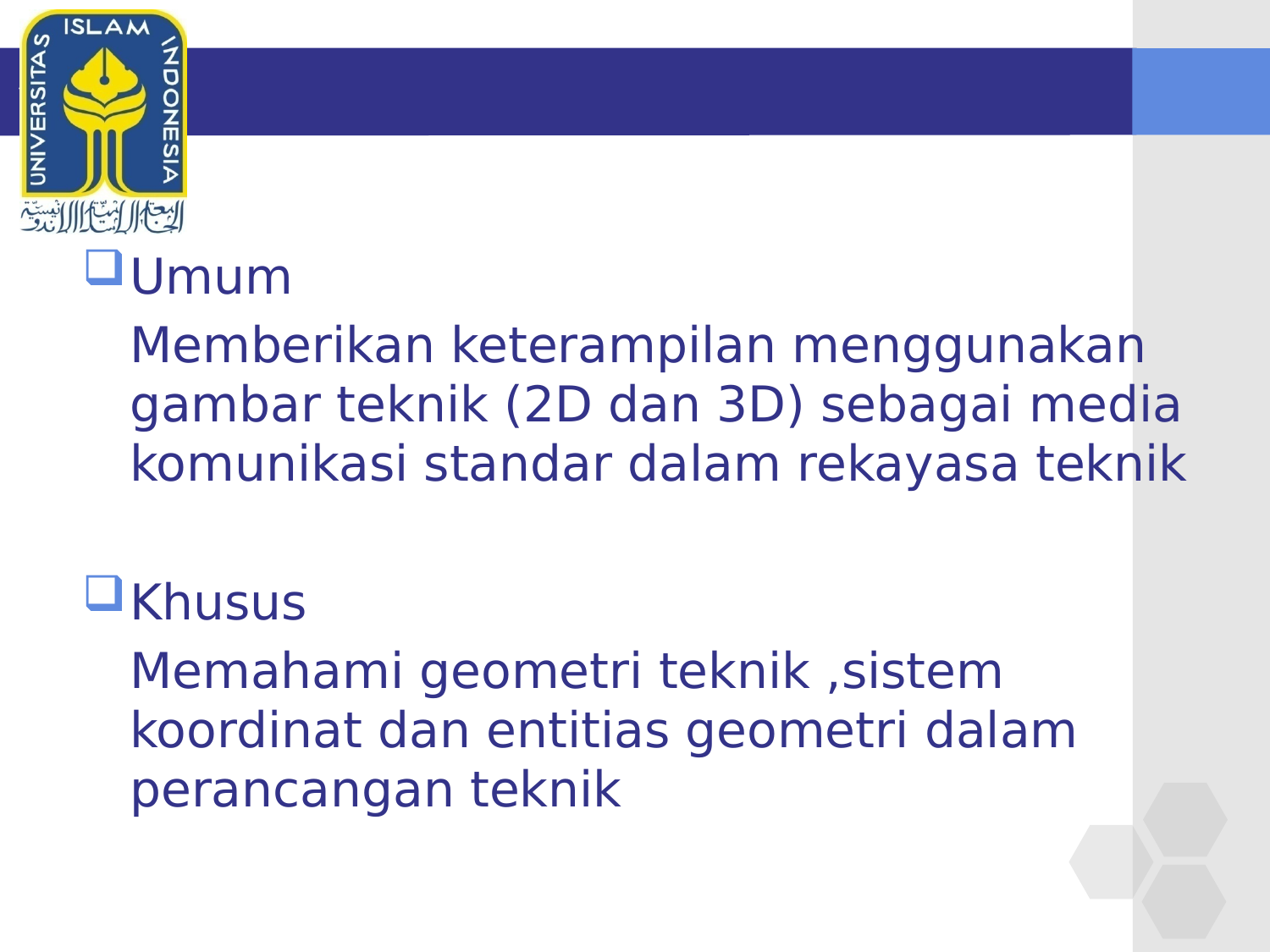

#
Umum
	Memberikan keterampilan menggunakan gambar teknik (2D dan 3D) sebagai media komunikasi standar dalam rekayasa teknik

Khusus
	Memahami geometri teknik ,sistem koordinat dan entitias geometri dalam perancangan teknik